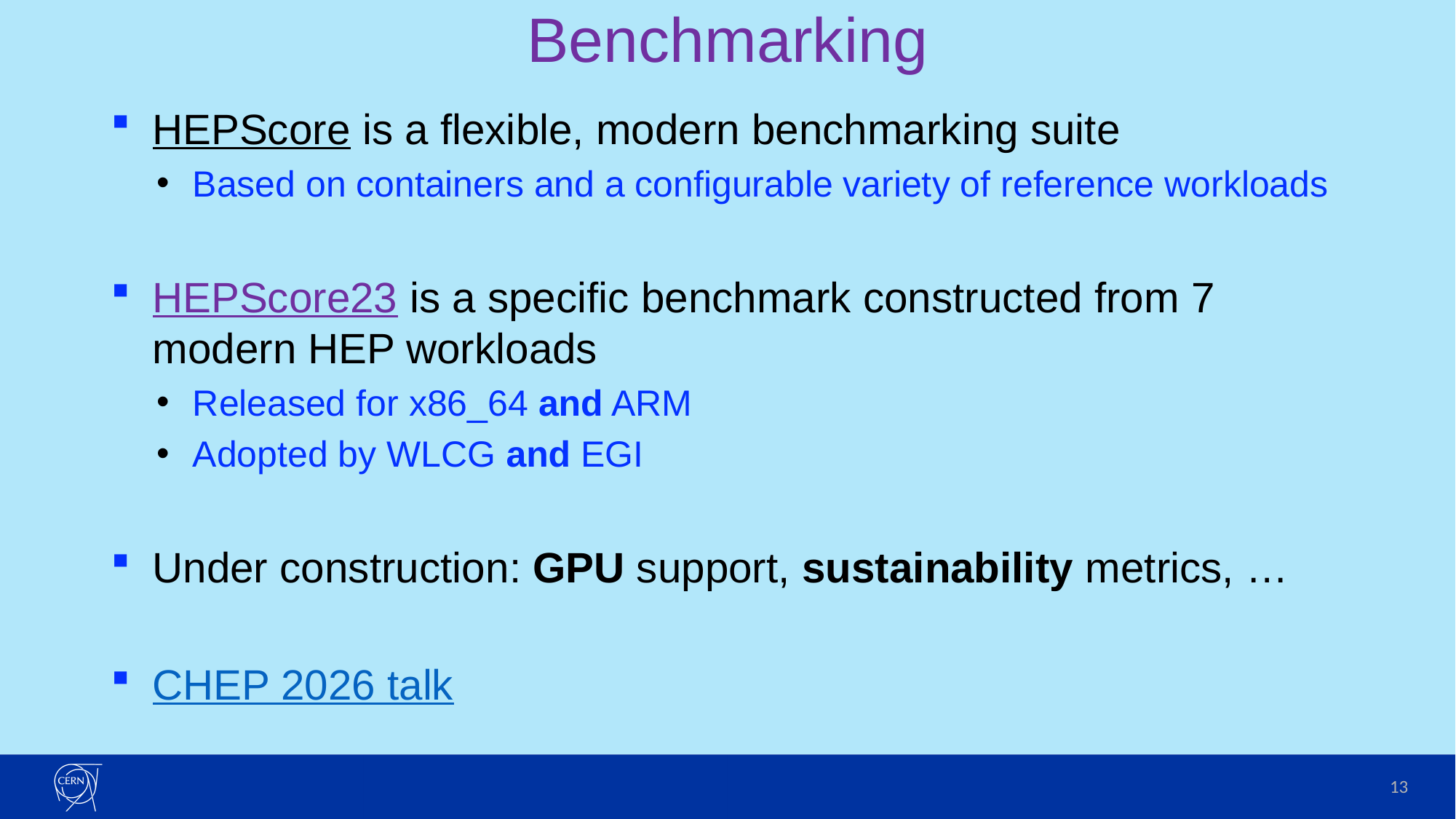

# Benchmarking
HEPScore is a flexible, modern benchmarking suite
Based on containers and a configurable variety of reference workloads

HEPScore23 is a specific benchmark constructed from 7 modern HEP workloads
Released for x86_64 and ARM
Adopted by WLCG and EGI

Under construction: GPU support, sustainability metrics, …

CHEP 2026 talk
13